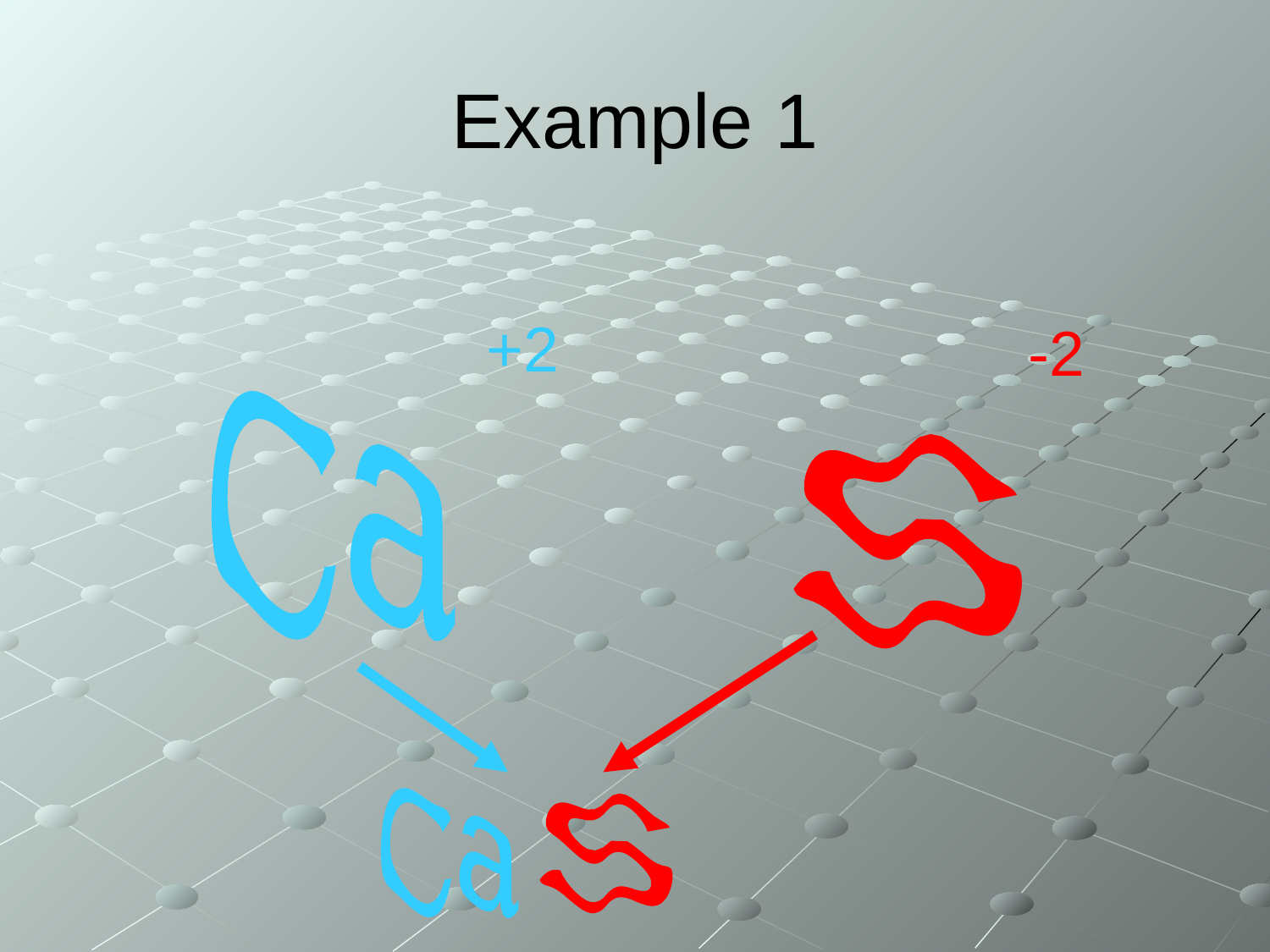

# Example 1
+2
-2

Ca
S

Ca
S